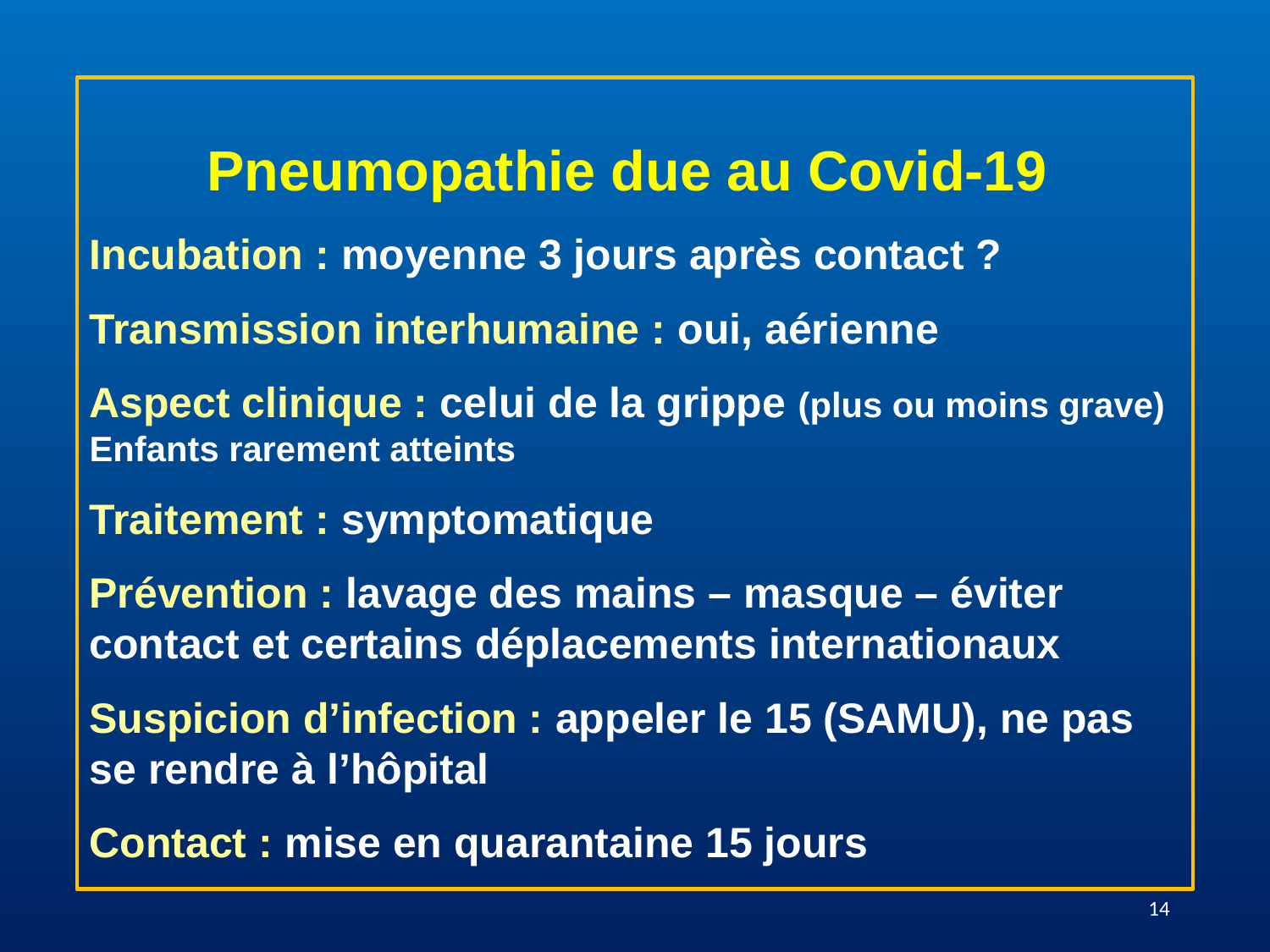

Pneumopathie due au Covid-19

Incubation : moyenne 3 jours après contact ?

Transmission interhumaine : oui, aérienne

Aspect clinique : celui de la grippe (plus ou moins grave)
Enfants rarement atteints

Traitement : symptomatique

Prévention : lavage des mains – masque – éviter contact et certains déplacements internationaux

Suspicion d’infection : appeler le 15 (SAMU), ne pas se rendre à l’hôpital

Contact : mise en quarantaine 15 jours

14